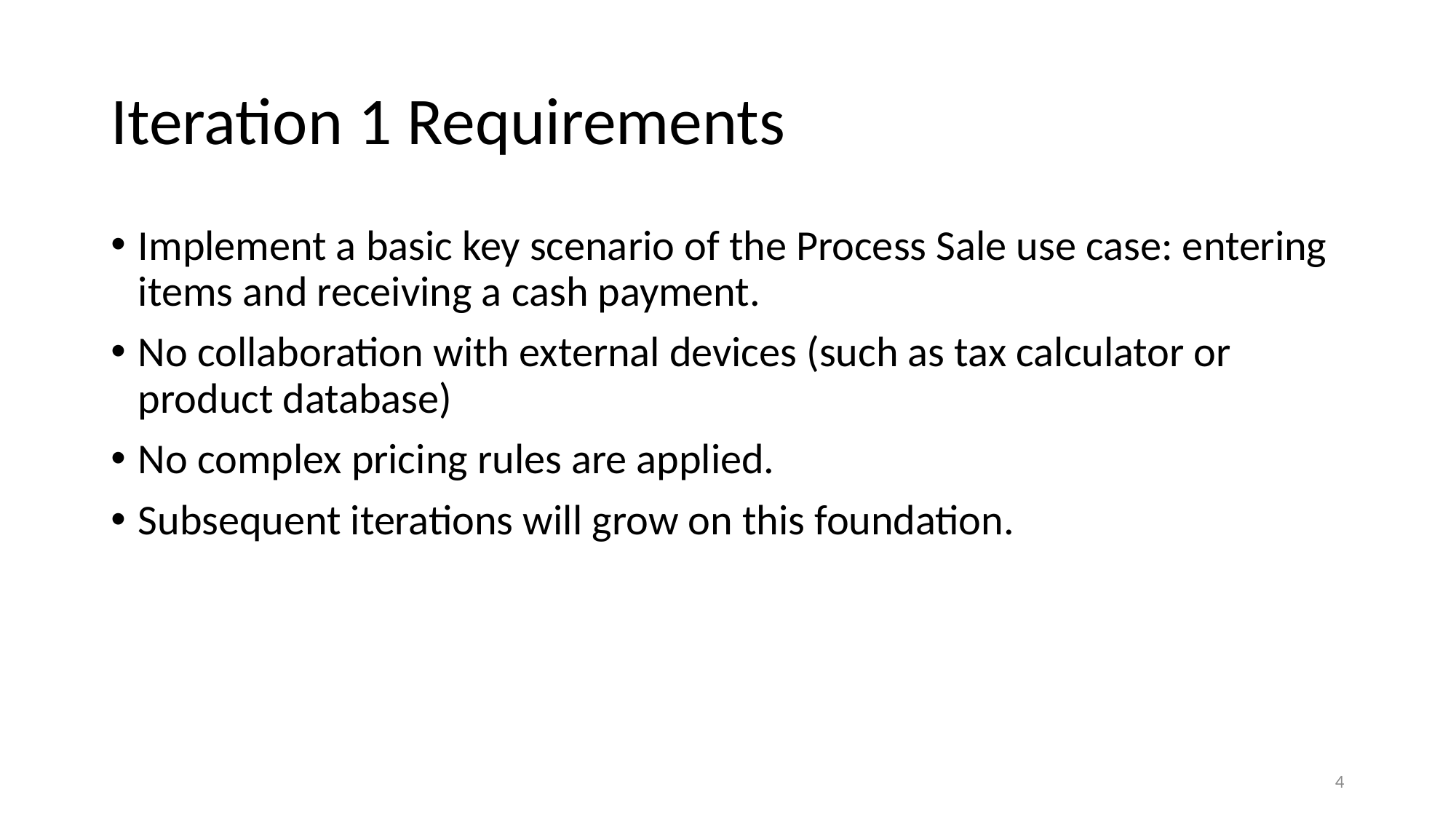

# Iteration 1 Requirements
Implement a basic key scenario of the Process Sale use case: entering items and receiving a cash payment.
No collaboration with external devices (such as tax calculator or product database)
No complex pricing rules are applied.
Subsequent iterations will grow on this foundation.
4